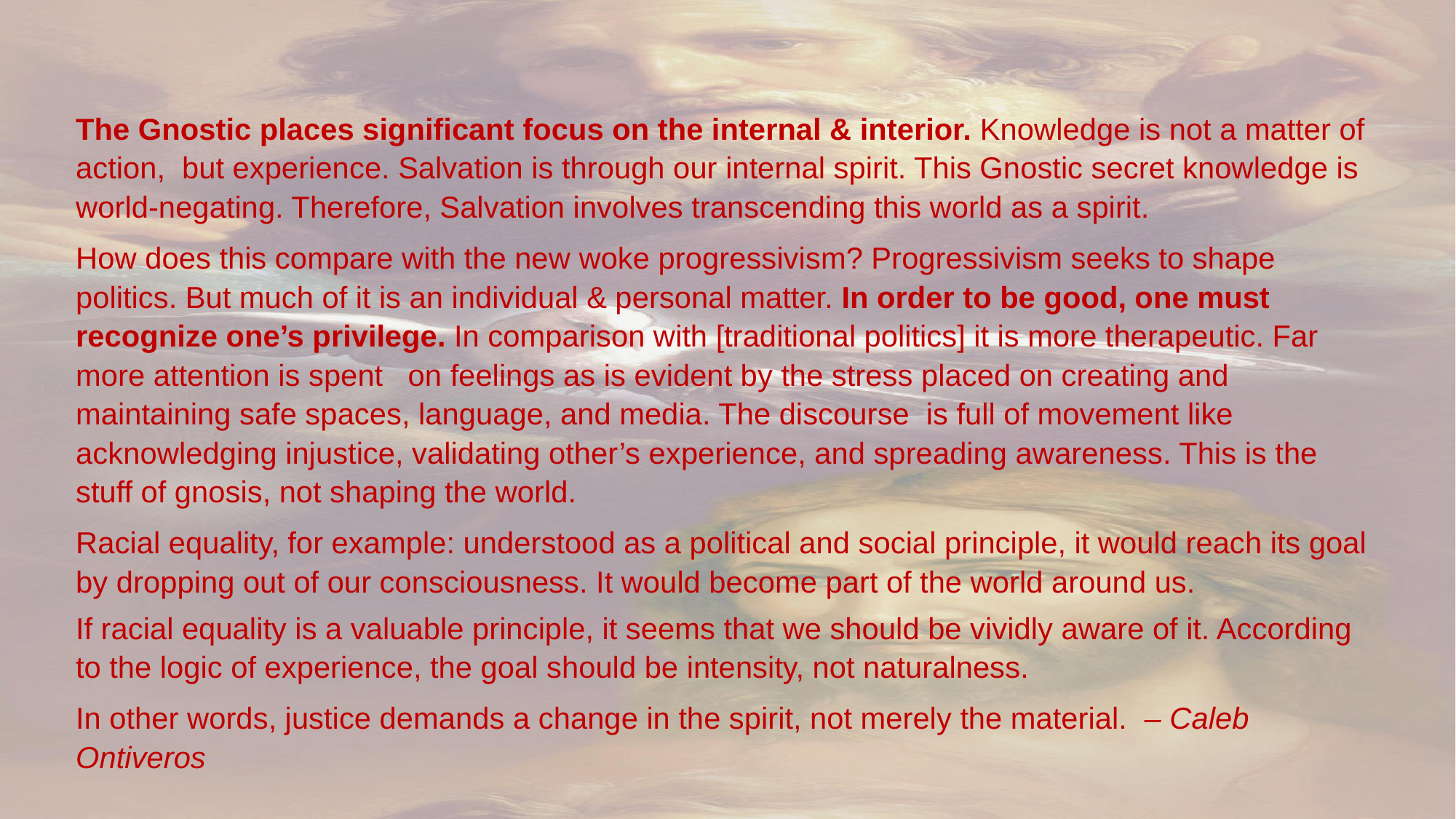

The Gnostic places significant focus on the internal & interior. Knowledge is not a matter of action,  but experience. Salvation is through our internal spirit. This Gnostic secret knowledge is world-negating. Therefore, Salvation involves transcending this world as a spirit.
How does this compare with the new woke progressivism? Progressivism seeks to shape politics. But much of it is an individual & personal matter. In order to be good, one must recognize one’s privilege. In comparison with [traditional politics] it is more therapeutic. Far more attention is spent   on feelings as is evident by the stress placed on creating and maintaining safe spaces, language, and media. The discourse  is full of movement like acknowledging injustice, validating other’s experience, and spreading awareness. This is the stuff of gnosis, not shaping the world.
Racial equality, for example: understood as a political and social principle, it would reach its goal by dropping out of our consciousness. It would become part of the world around us.
If racial equality is a valuable principle, it seems that we should be vividly aware of it. According to the logic of experience, the goal should be intensity, not naturalness.
In other words, justice demands a change in the spirit, not merely the material.  – Caleb Ontiveros